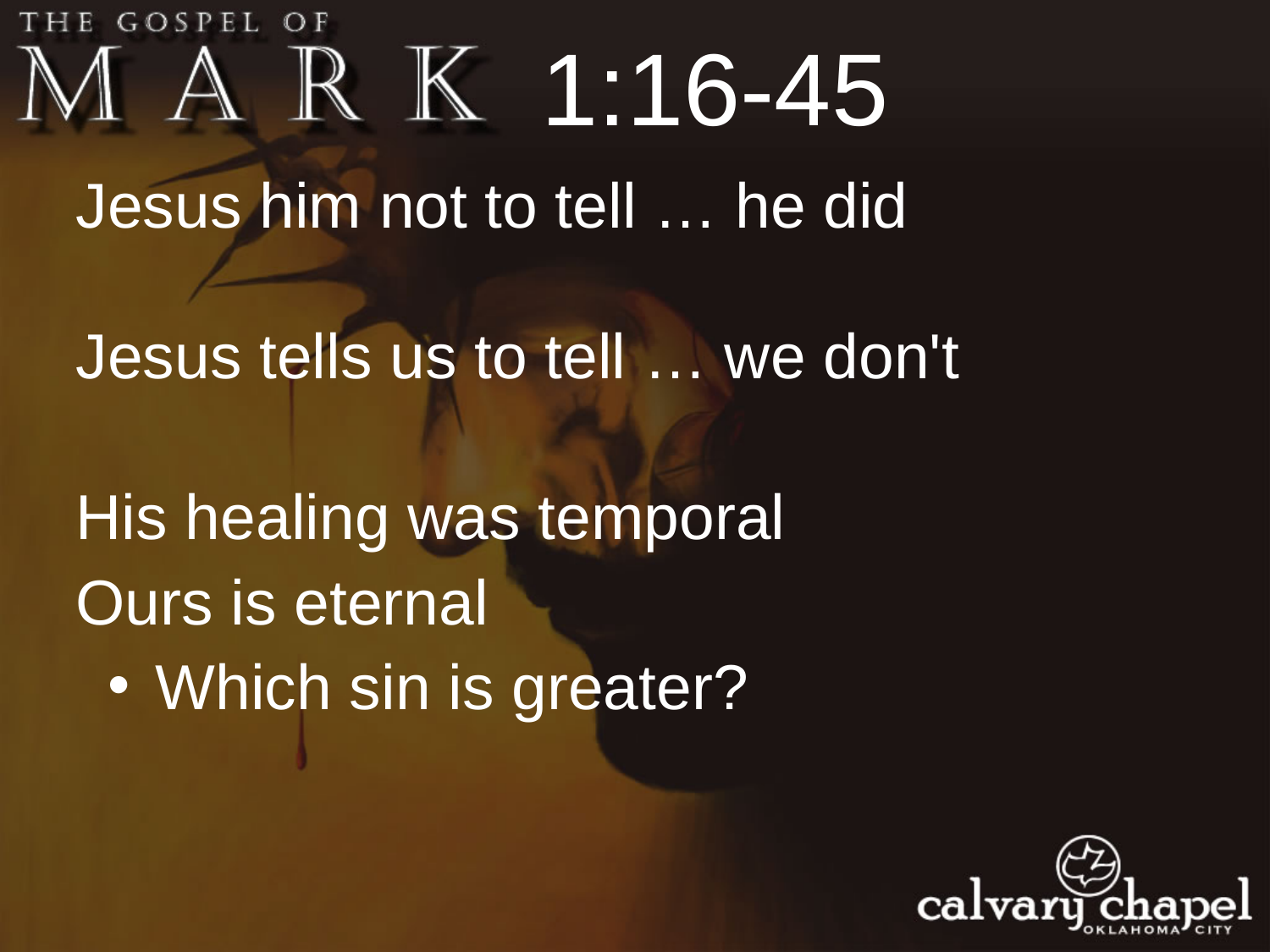

1:16-45
Jesus him not to tell … he did
Jesus tells us to tell … we don't
His healing was temporal
Ours is eternal
Which sin is greater?